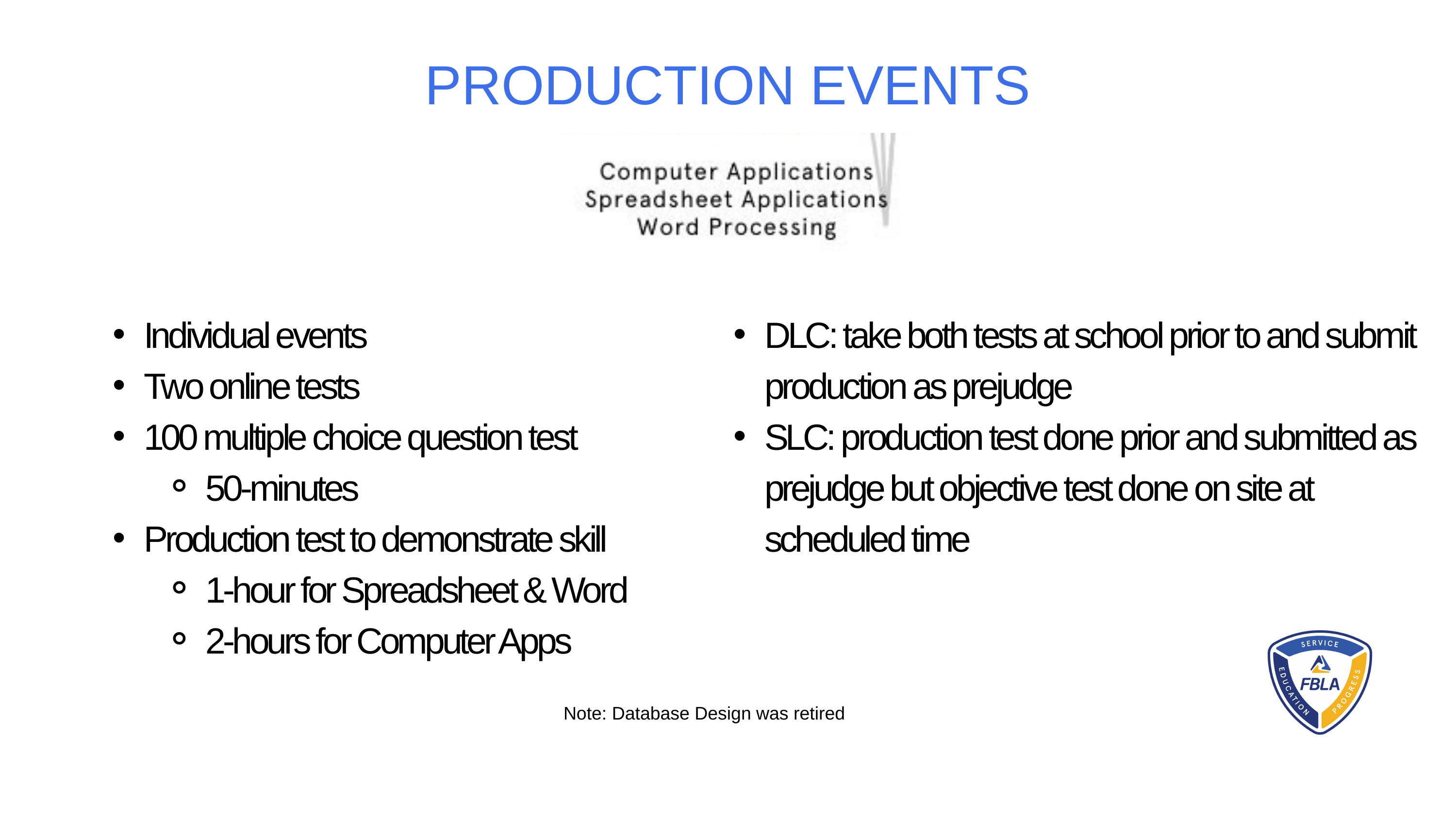

PRODUCTION EVENTS

Individual events
Two online tests
100 multiple choice question test
50-minutes
Production test to demonstrate skill
1-hour for Spreadsheet & Word
2-hours for Computer Apps
DLC: take both tests at school prior to and submit production as prejudge
SLC: production test done prior and submitted as prejudge but objective test done on site at scheduled time

Note: Database Design was retired